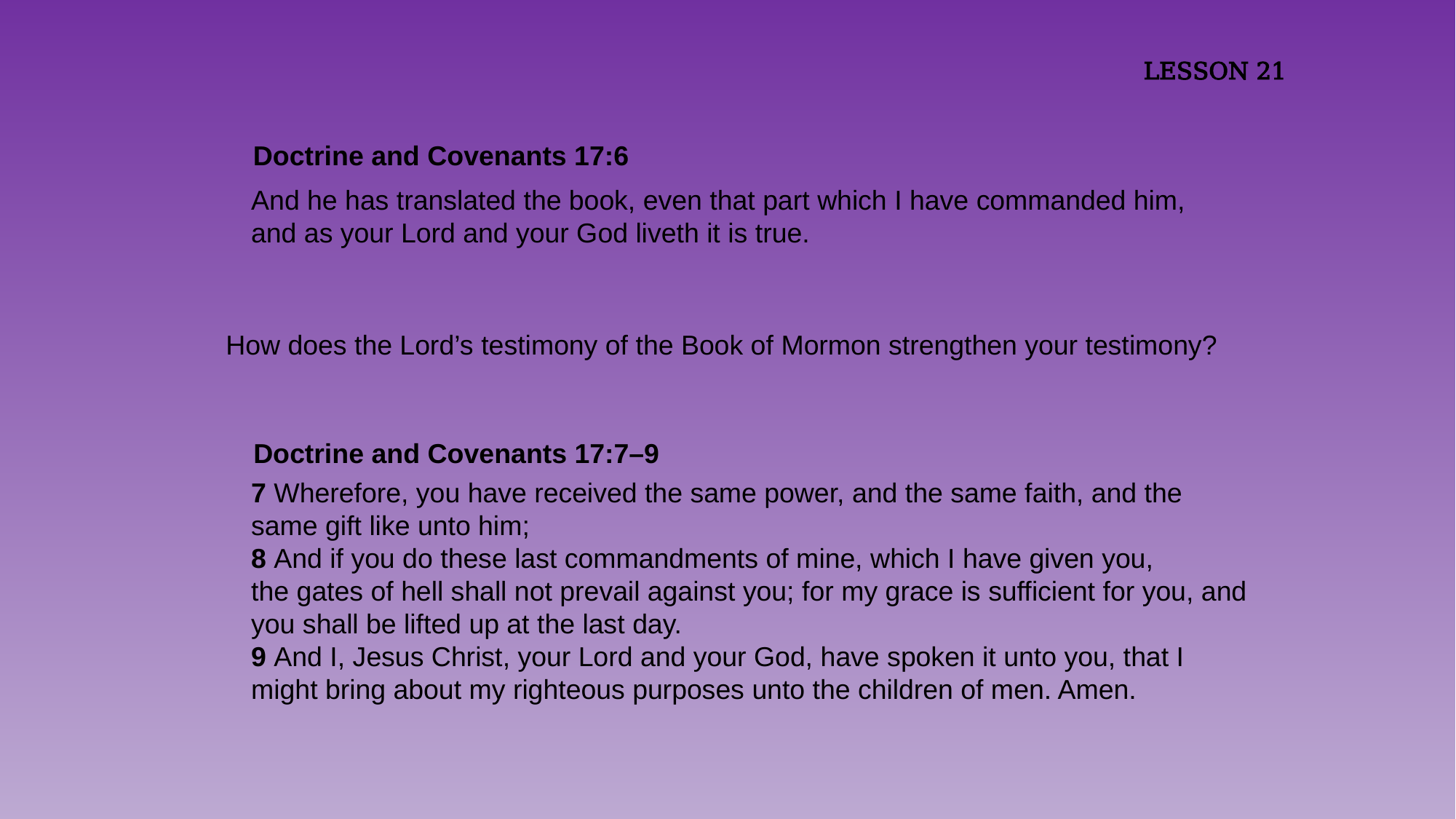

LESSON 21
Doctrine and Covenants 17:6
And he has translated the book, even that part which I have commanded him, and as your Lord and your God liveth it is true.
How does the Lord’s testimony of the Book of Mormon strengthen your testimony?
Doctrine and Covenants 17:7–9
7 Wherefore, you have received the same power, and the same faith, and the same gift like unto him;
8 And if you do these last commandments of mine, which I have given you, the gates of hell shall not prevail against you; for my grace is sufficient for you, and you shall be lifted up at the last day.
9 And I, Jesus Christ, your Lord and your God, have spoken it unto you, that I might bring about my righteous purposes unto the children of men. Amen.